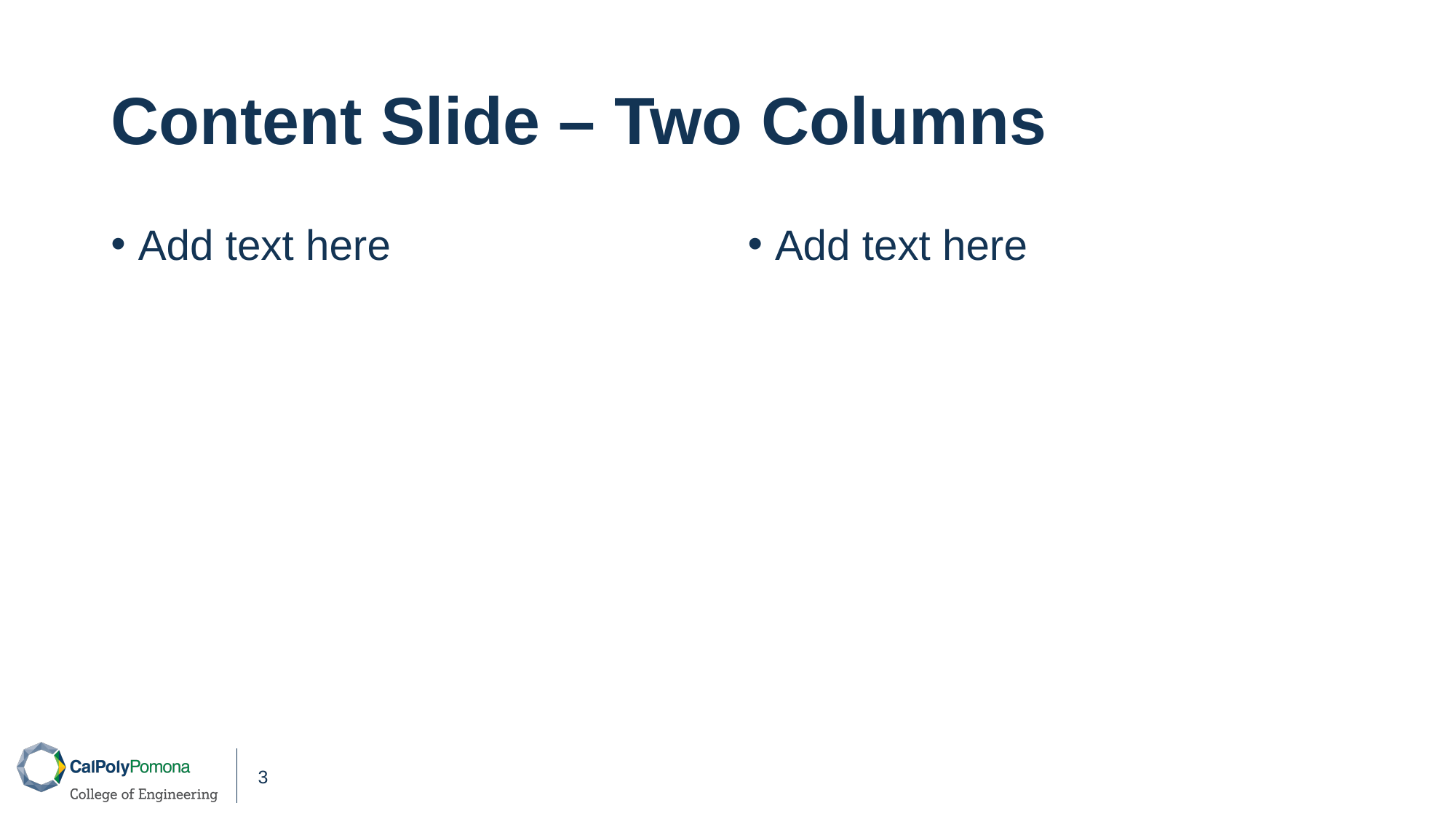

# Content Slide – Two Columns
Add text here
Add text here